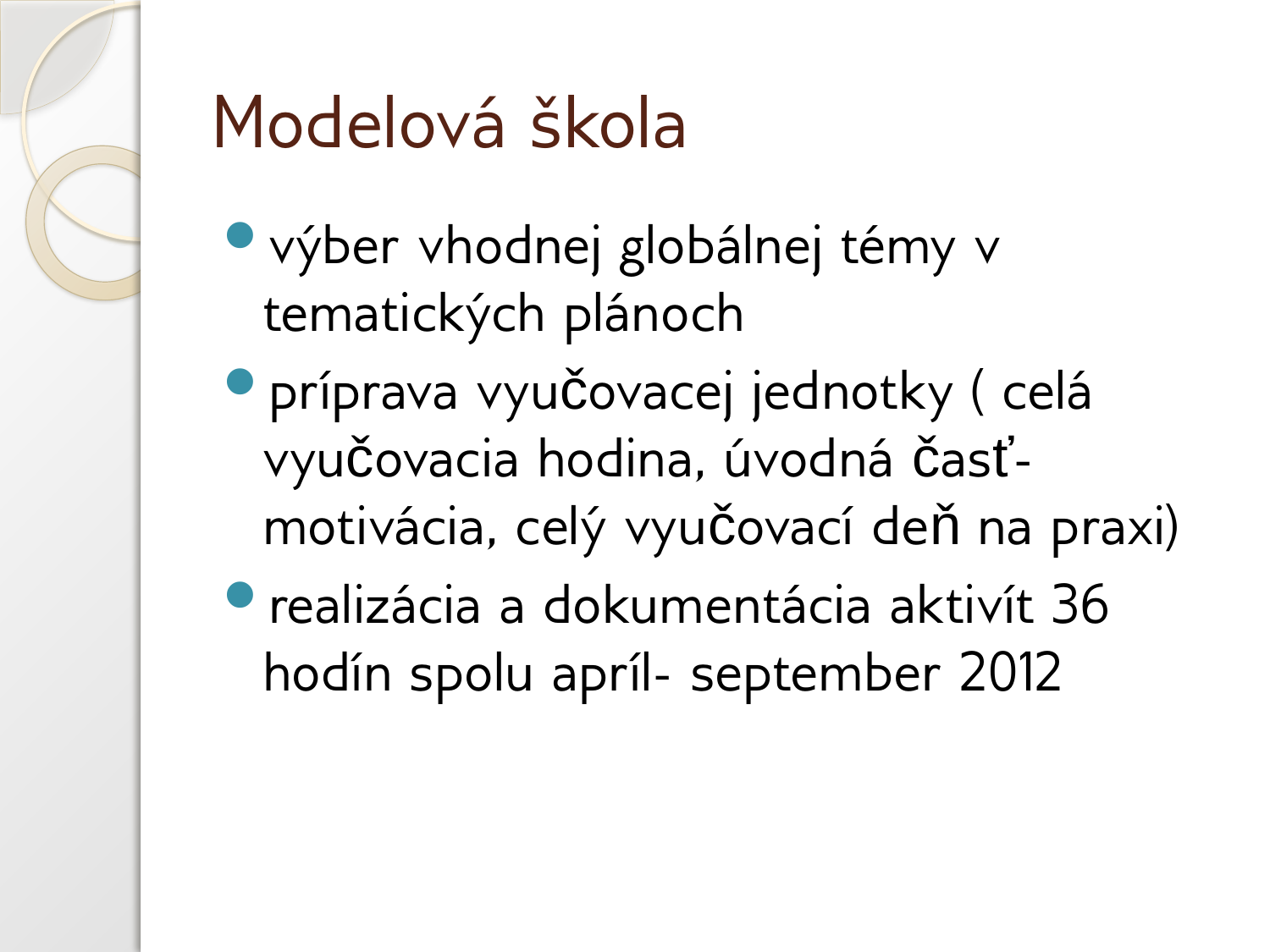

# Modelová škola
výber vhodnej globálnej témy v tematických plánoch
príprava vyučovacej jednotky ( celá vyučovacia hodina, úvodná časť- motivácia, celý vyučovací deň na praxi)
realizácia a dokumentácia aktivít 36 hodín spolu apríl- september 2012